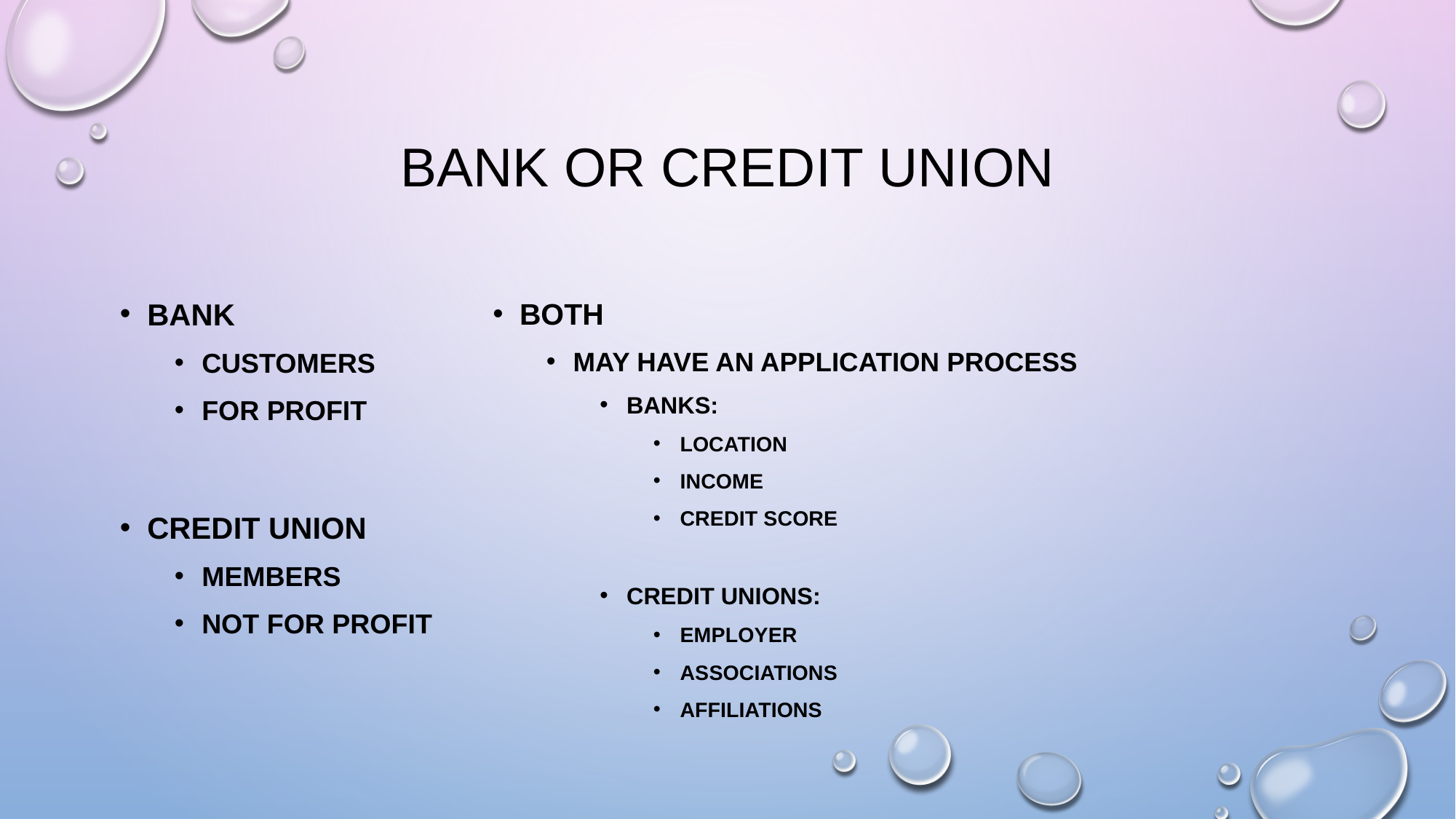

# Bank or Credit Union
Bank
Customers
For Profit

Credit union
Members
Not for Profit
Both
May have an application process
Banks:
Location
Income
Credit Score

Credit Unions:
Employer
Associations
Affiliations